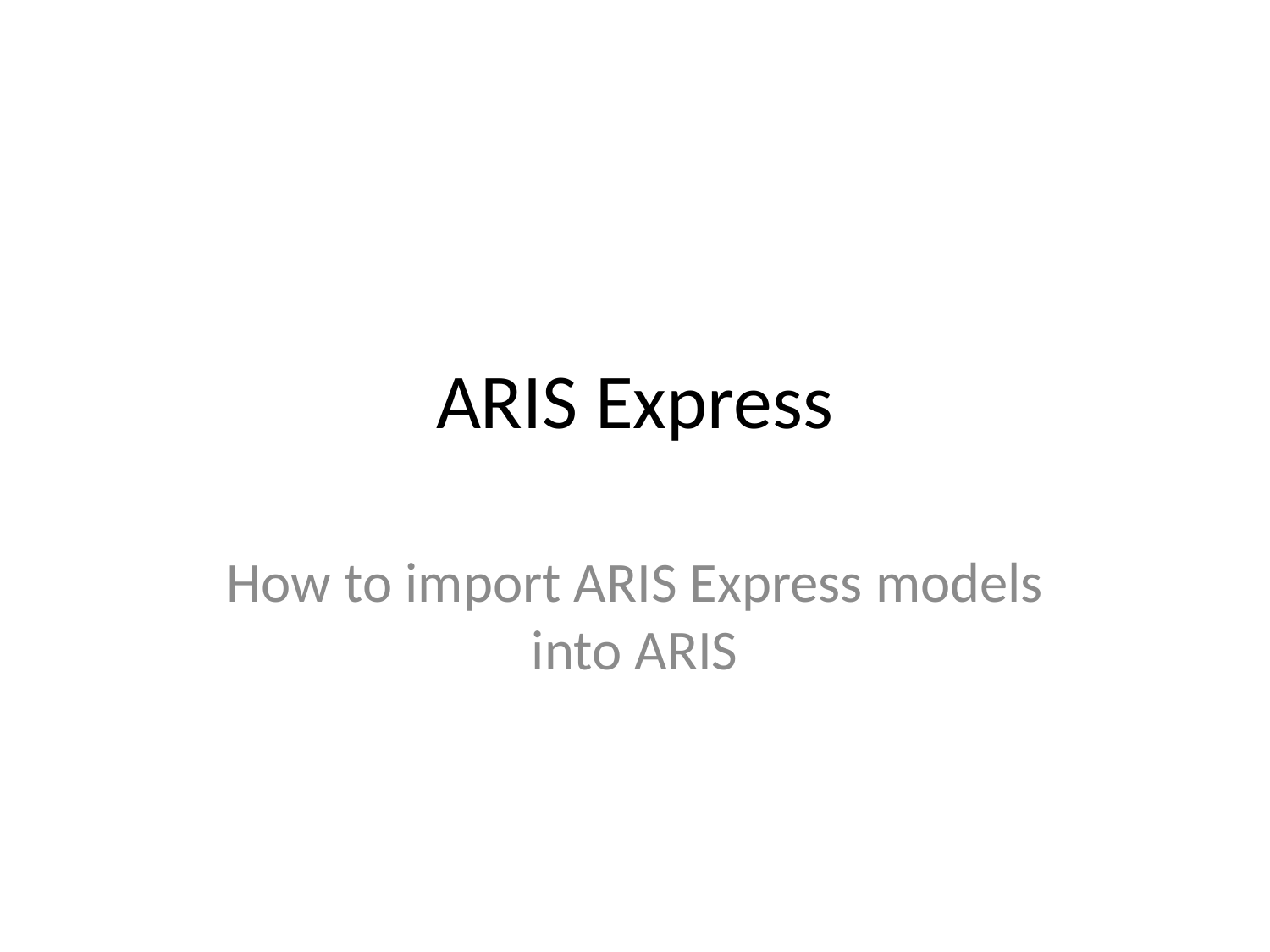

# ARIS Express
How to import ARIS Express models into ARIS